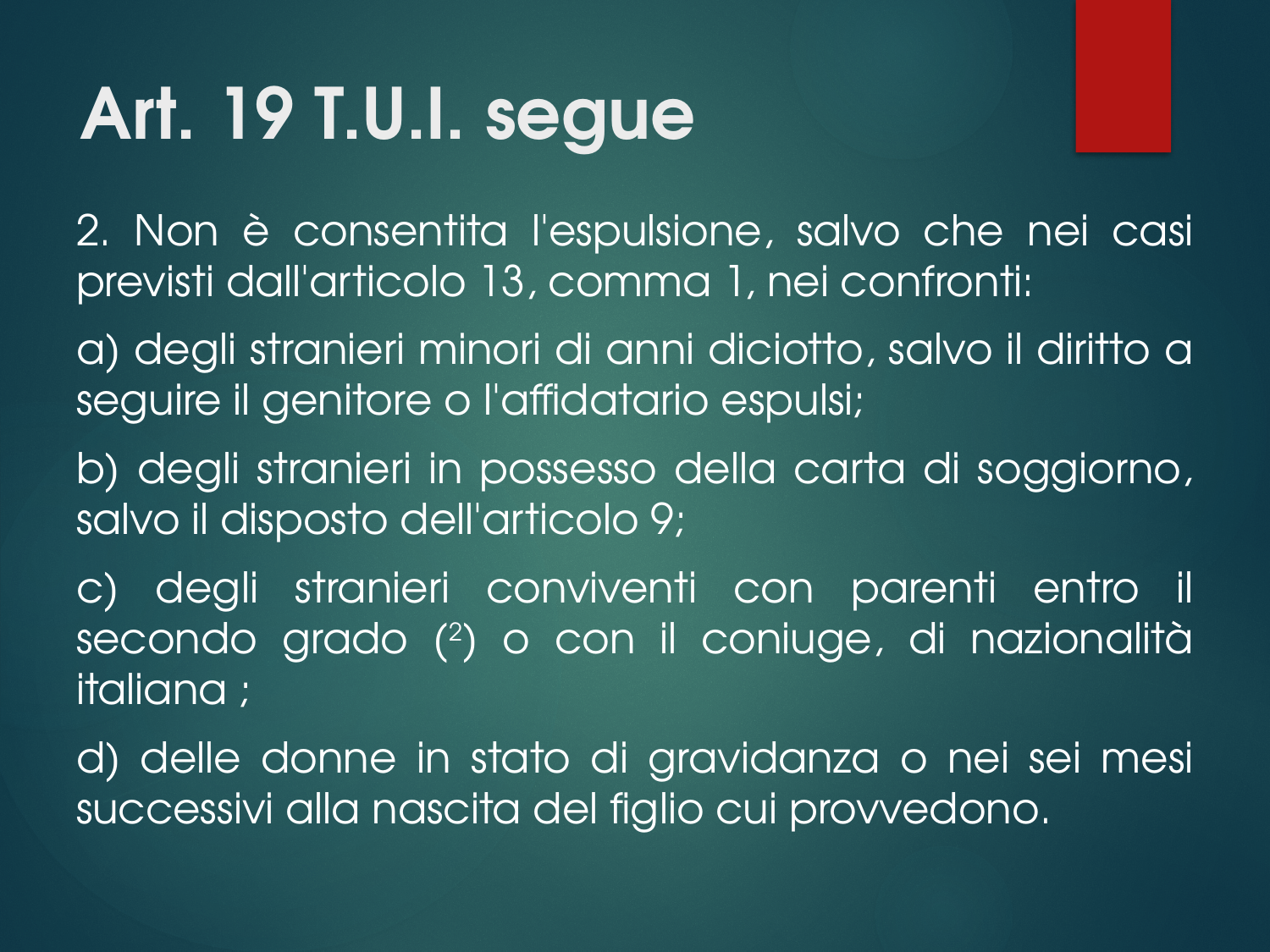

# Art. 19 T.U.I. segue
2. Non è consentita l'espulsione, salvo che nei casi previsti dall'articolo 13, comma 1, nei confronti:
a) degli stranieri minori di anni diciotto, salvo il diritto a seguire il genitore o l'affidatario espulsi;
b) degli stranieri in possesso della carta di soggiorno, salvo il disposto dell'articolo 9;
c) degli stranieri conviventi con parenti entro il secondo grado (2) o con il coniuge, di nazionalità italiana ;
d) delle donne in stato di gravidanza o nei sei mesi successivi alla nascita del figlio cui provvedono.